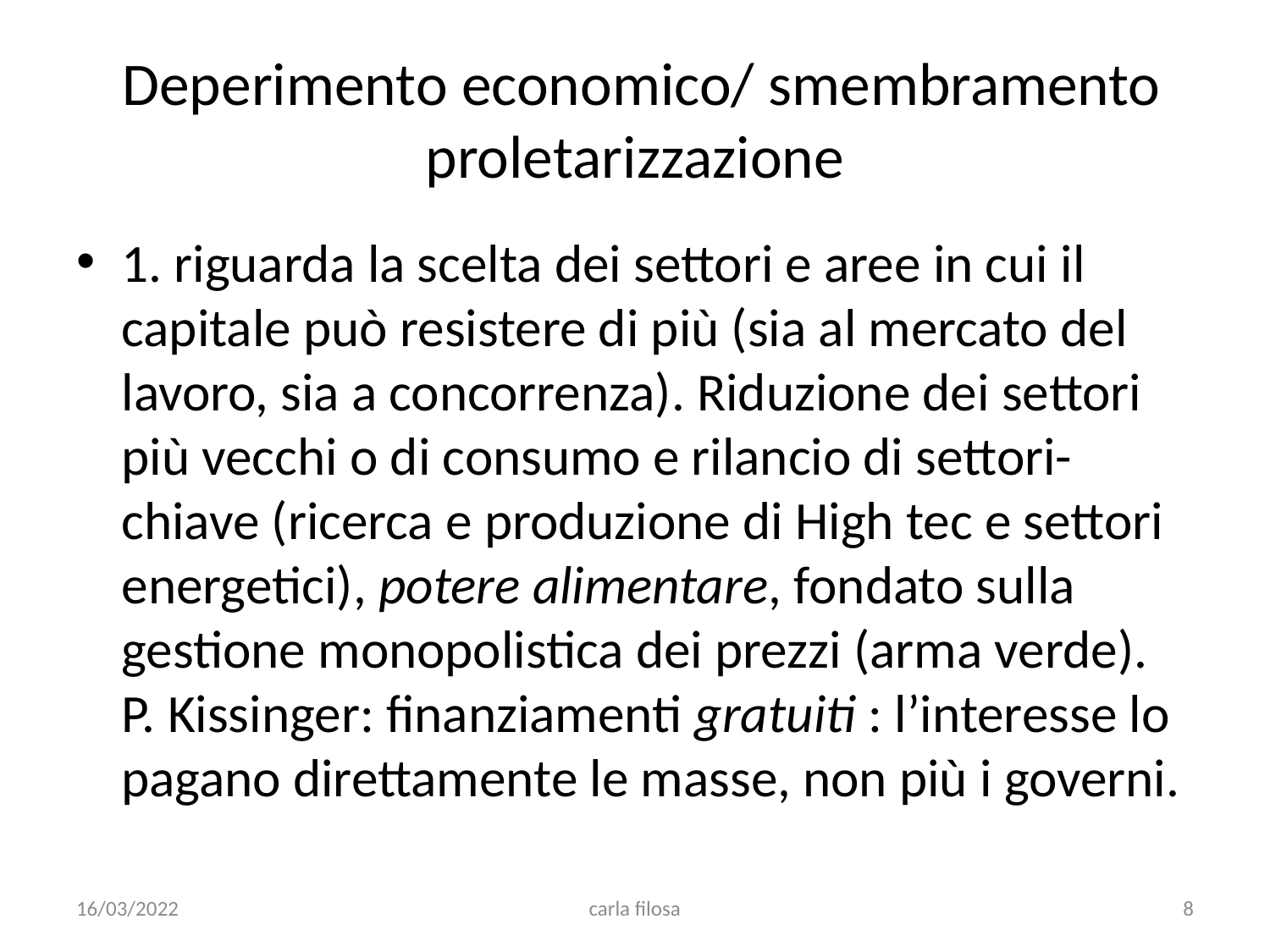

# Deperimento economico/ smembramento proletarizzazione
1. riguarda la scelta dei settori e aree in cui il capitale può resistere di più (sia al mercato del lavoro, sia a concorrenza). Riduzione dei settori più vecchi o di consumo e rilancio di settori- chiave (ricerca e produzione di High tec e settori energetici), potere alimentare, fondato sulla gestione monopolistica dei prezzi (arma verde). P. Kissinger: finanziamenti gratuiti : l’interesse lo pagano direttamente le masse, non più i governi.
16/03/2022
carla filosa
8